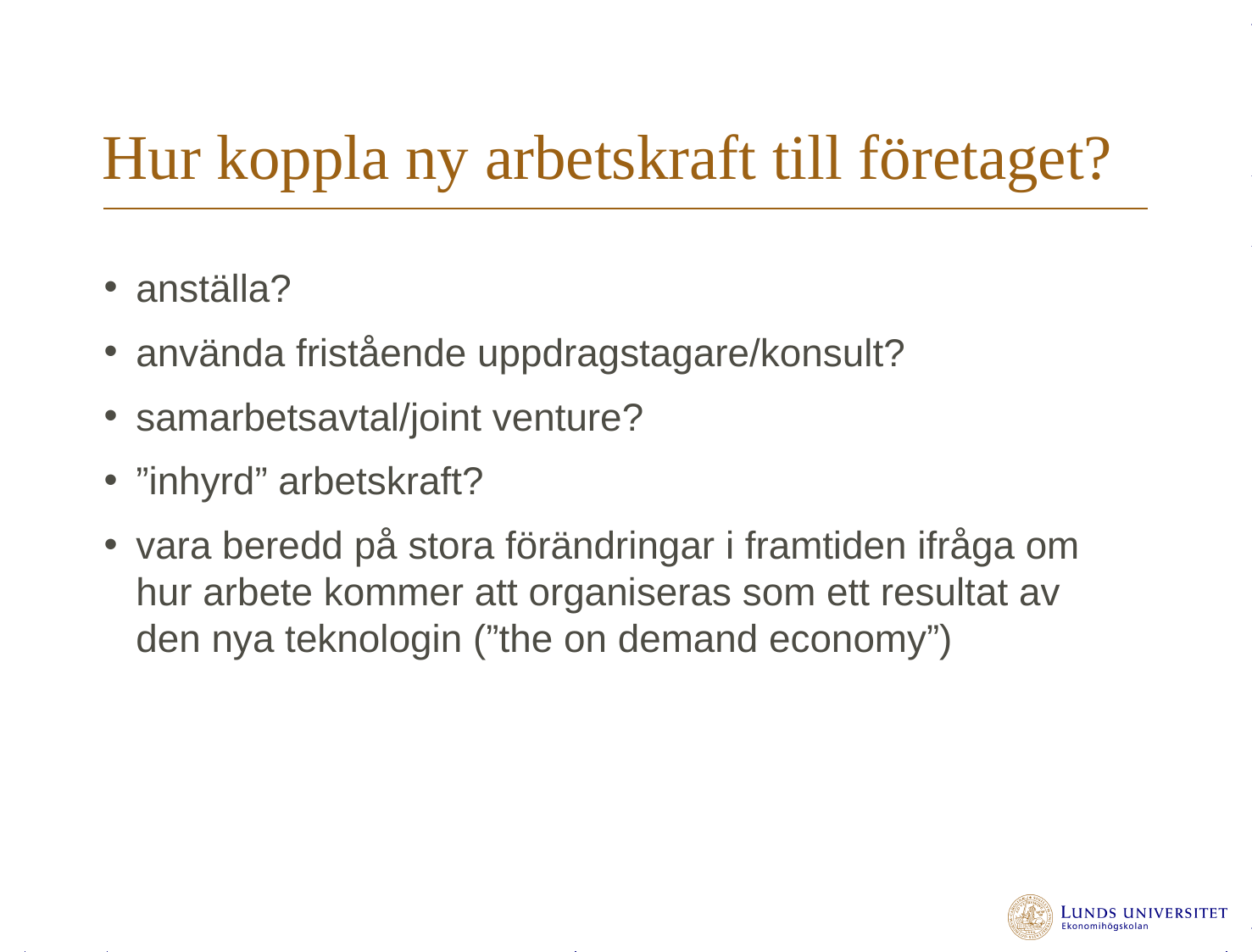

# Hur koppla ny arbetskraft till företaget?
anställa?
använda fristående uppdragstagare/konsult?
samarbetsavtal/joint venture?
”inhyrd” arbetskraft?
vara beredd på stora förändringar i framtiden ifråga om hur arbete kommer att organiseras som ett resultat av den nya teknologin (”the on demand economy”)